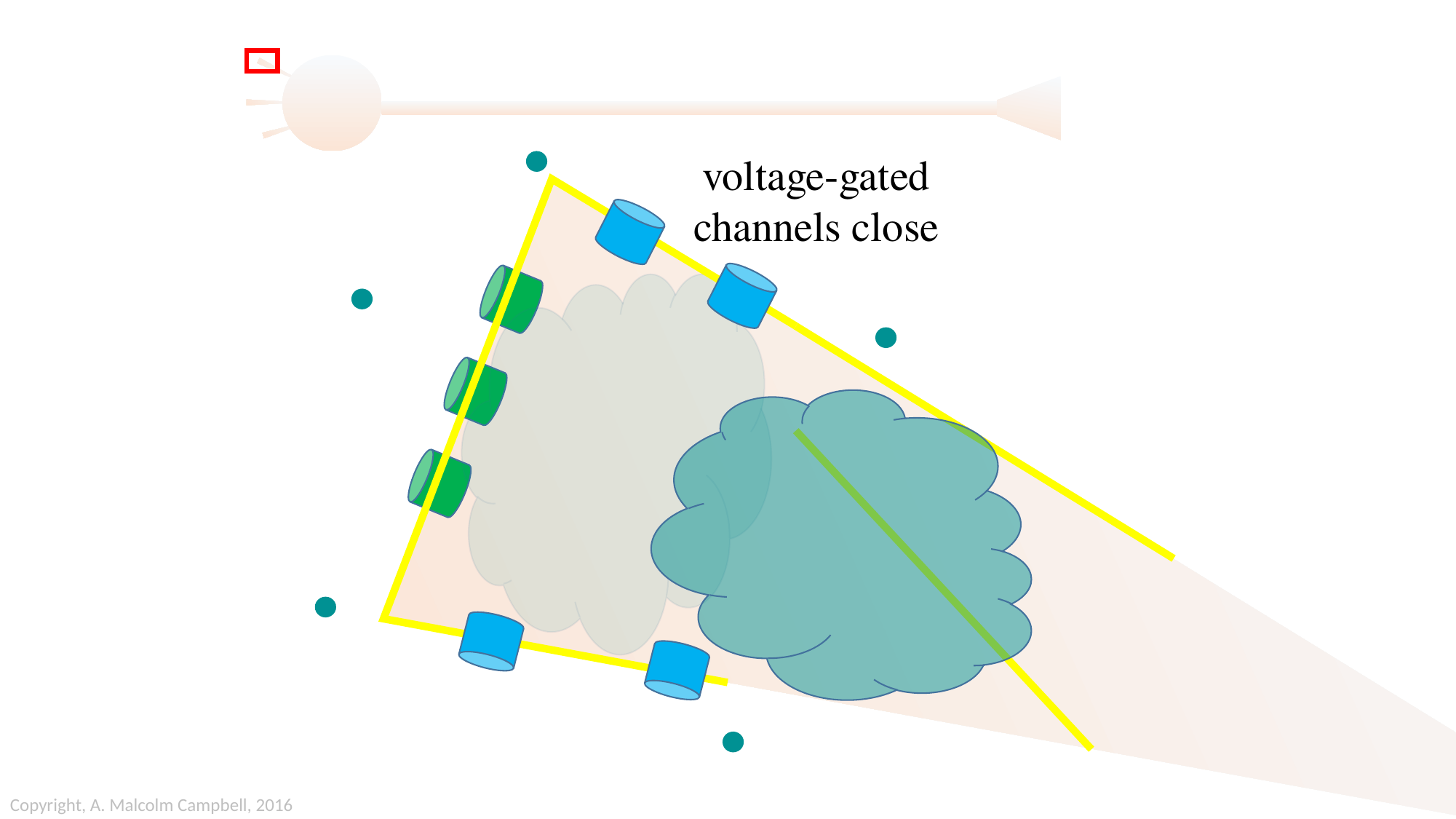

voltage-gated
channels close

Copyright, A. Malcolm Campbell, 2016